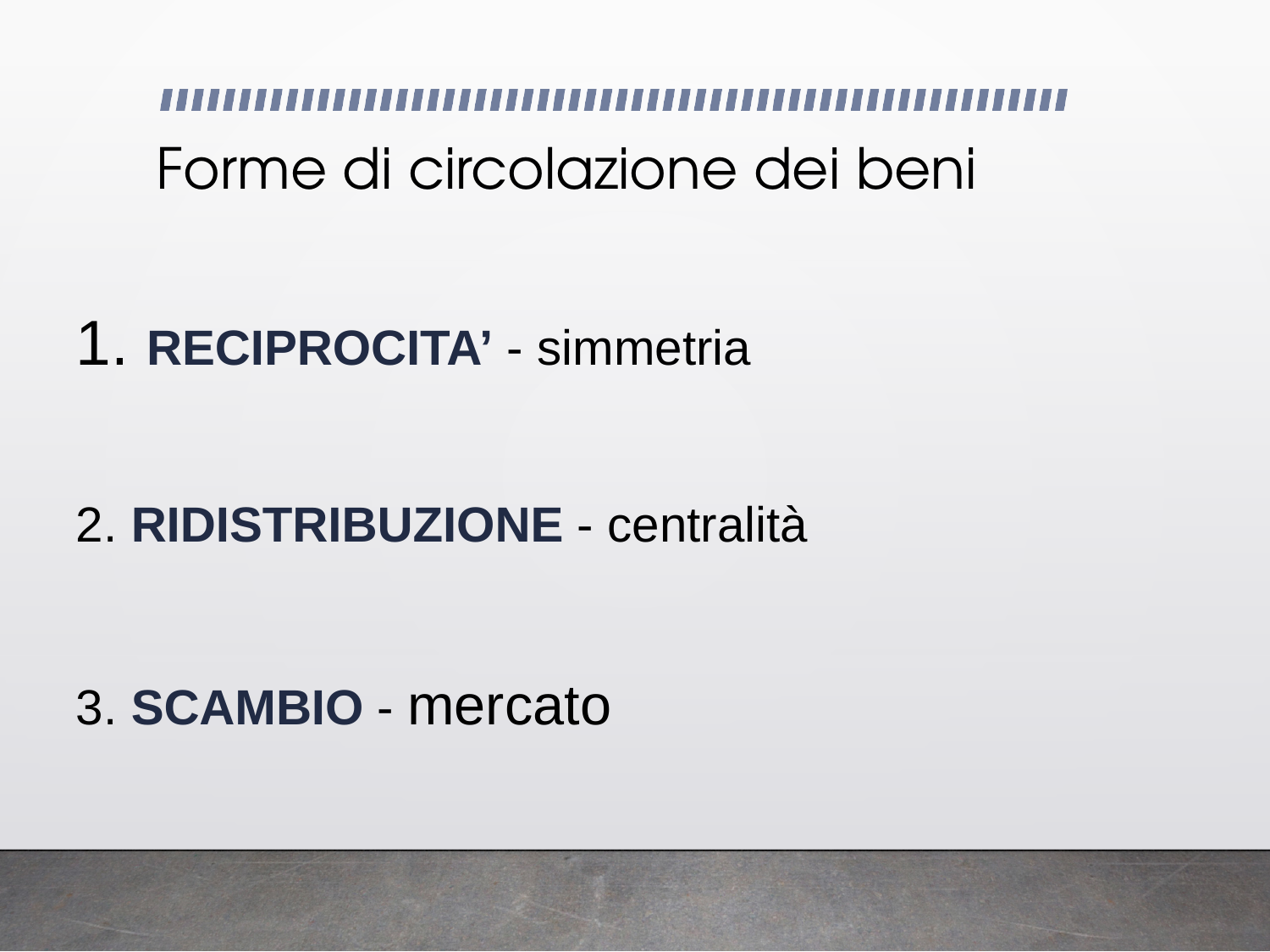

# Forme di circolazione dei beni

1. RECIPROCITA’ - simmetria

2. RIDISTRIBUZIONE - centralità

3. SCAMBIO - mercato